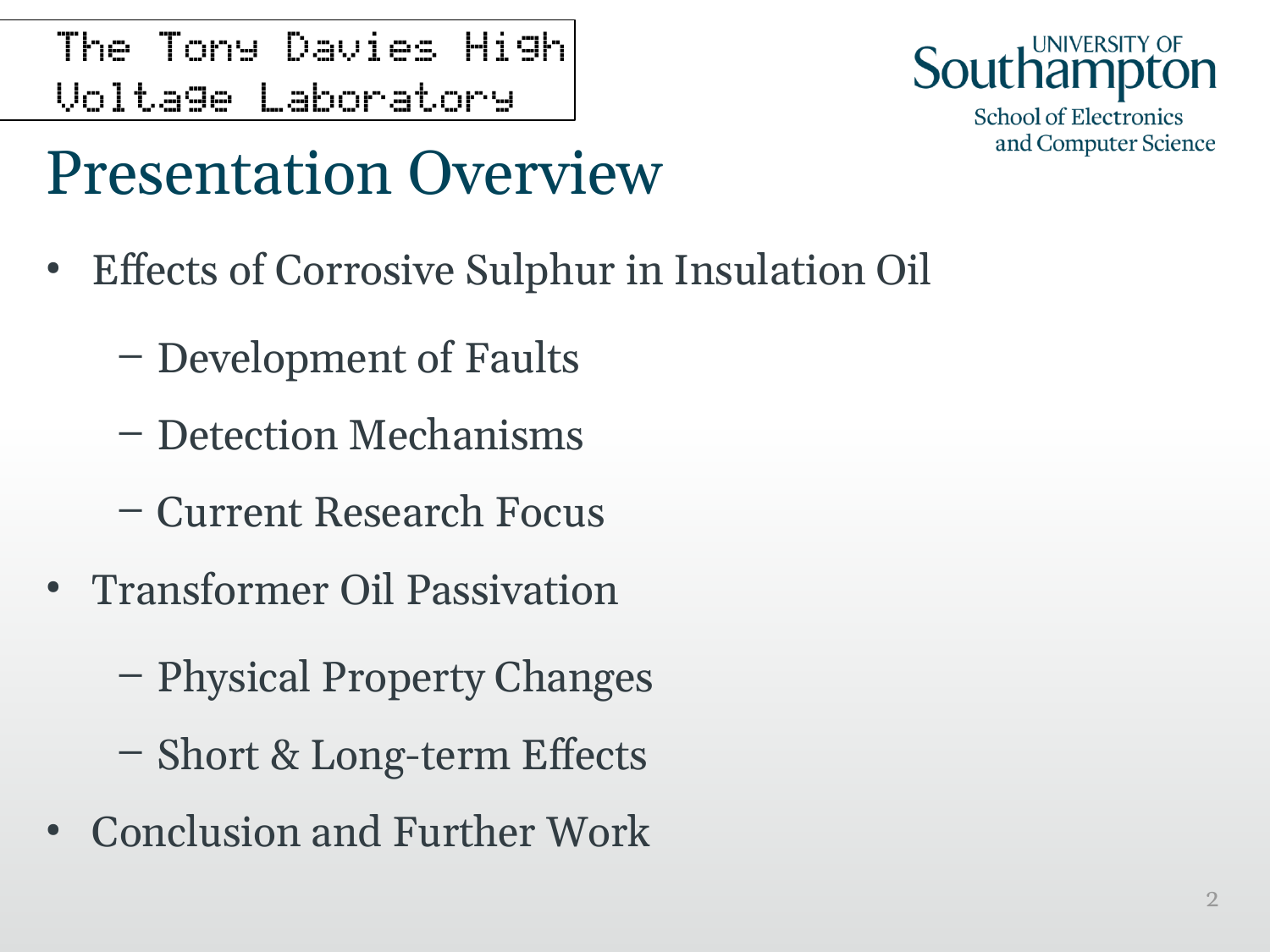

Presentation Overview
Effects of Corrosive Sulphur in Insulation Oil
Development of Faults
Detection Mechanisms
Current Research Focus
Transformer Oil Passivation
Physical Property Changes
Short & Long-term Effects
Conclusion and Further Work

2